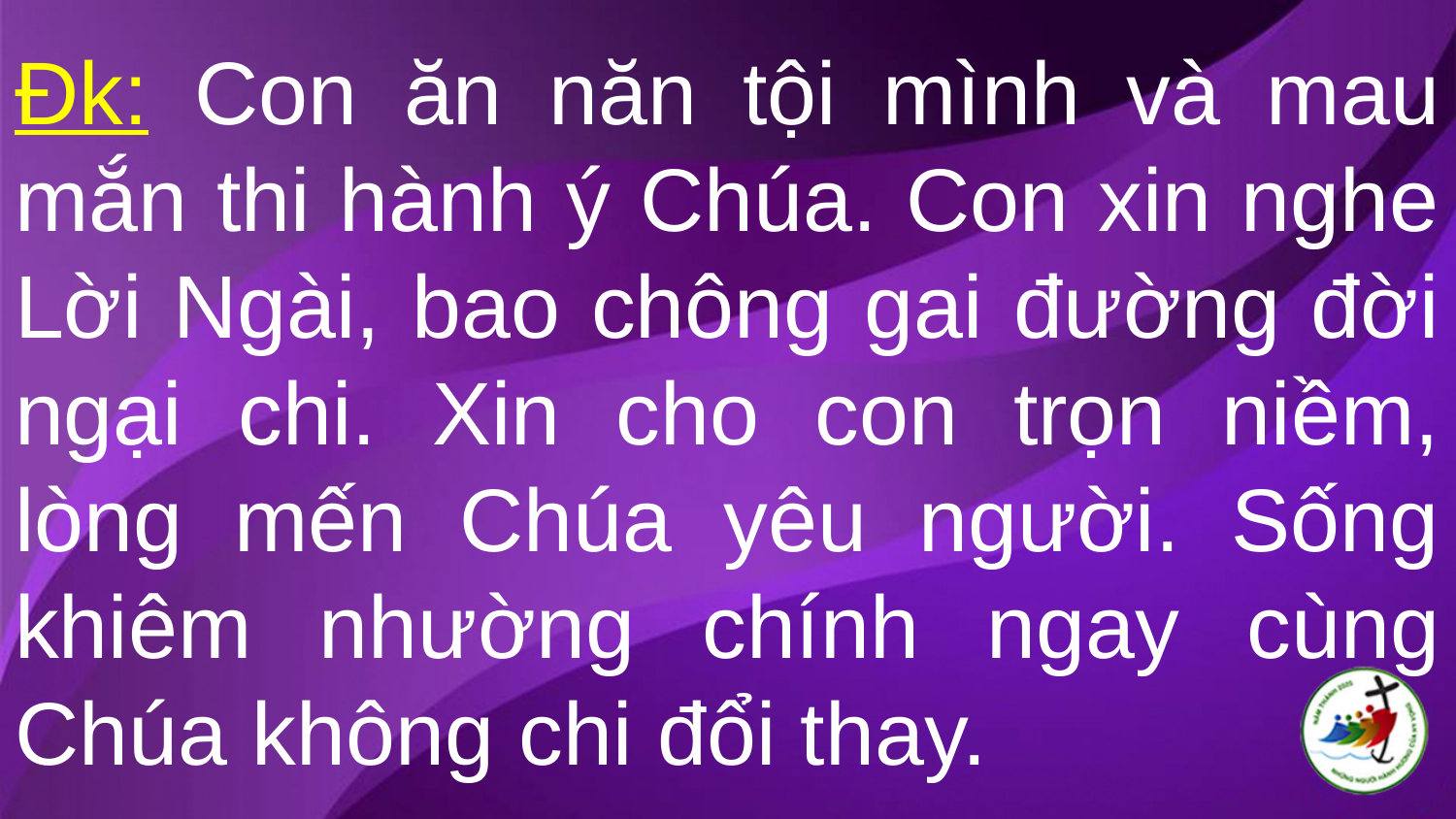

# Đk: Con ăn năn tội mình và mau mắn thi hành ý Chúa. Con xin nghe Lời Ngài, bao chông gai đường đời ngại chi. Xin cho con trọn niềm, lòng mến Chúa yêu người. Sống khiêm nhường chính ngay cùng Chúa không chi đổi thay.